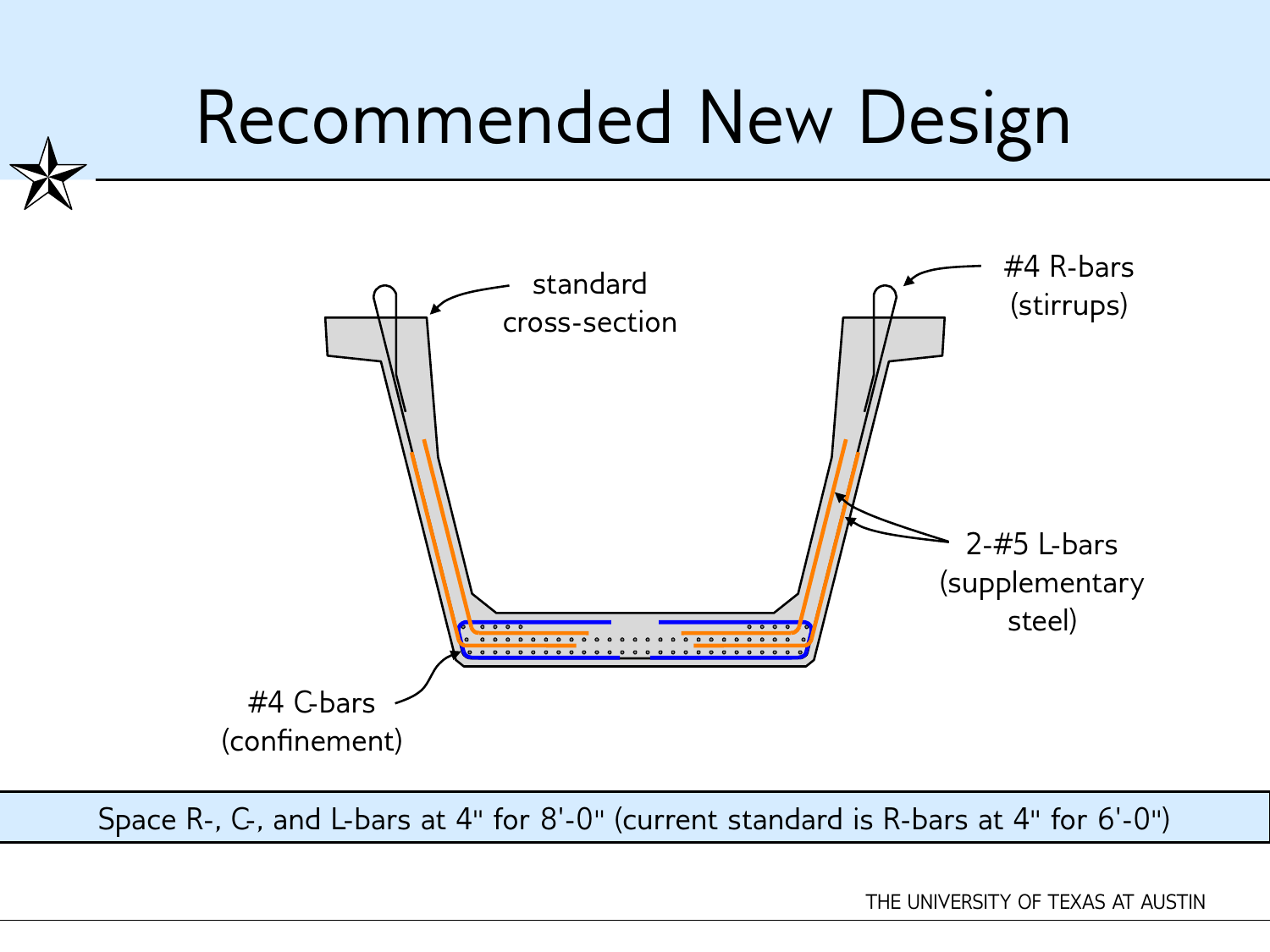

# Recommended New Design
#4 R-bars (stirrups)

standard cross-section

2-#5 L-bars (supplementary steel)

#4 C-bars (confinement)
Space R-, C-, and L-bars at 4" for 8'-0" (current standard is R-bars at 4" for 6'-0")